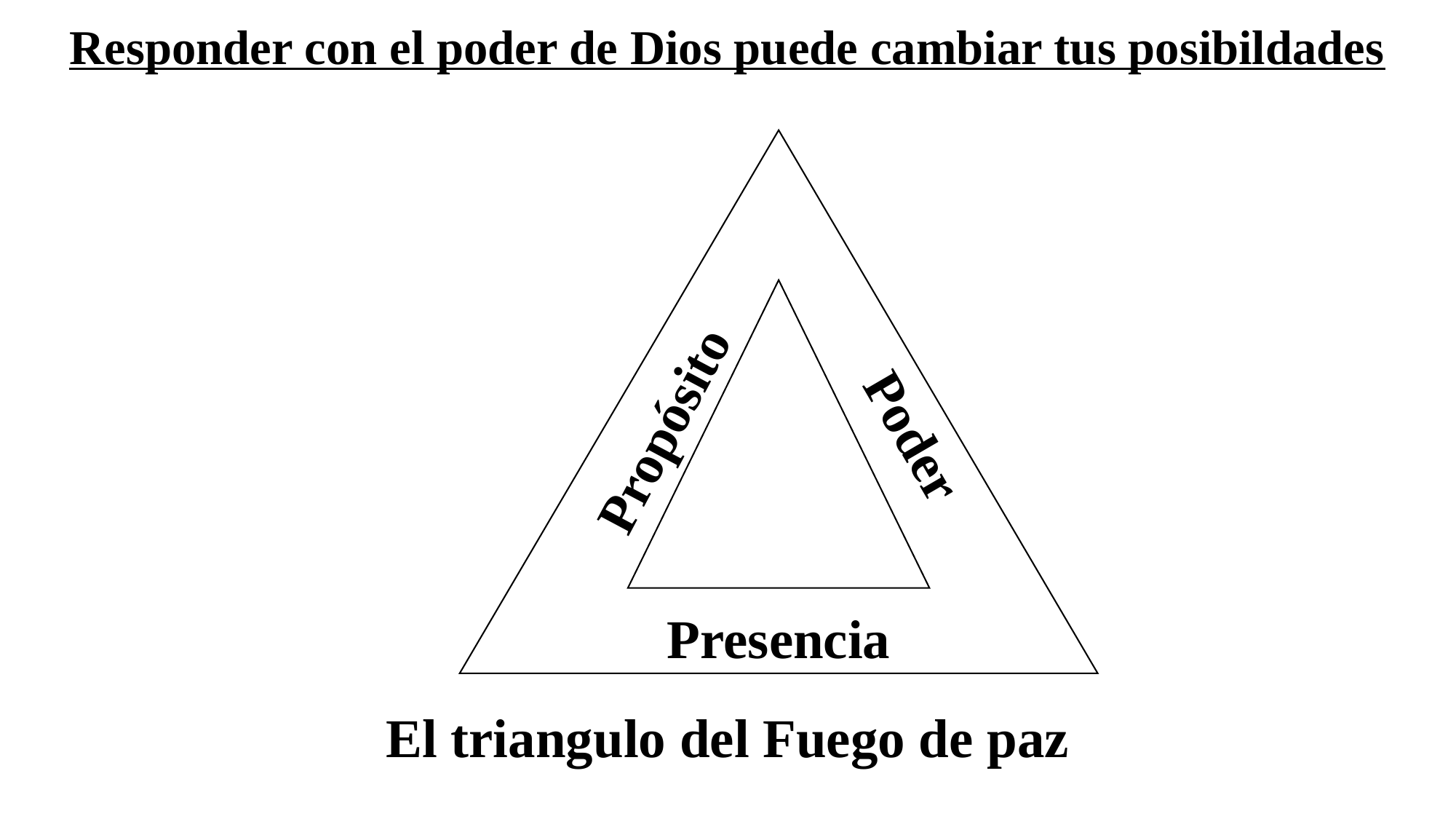

# Responder con el poder de Dios puede cambiar tus posibildades

Propósito
Poder
Presencia
El triangulo del Fuego de paz